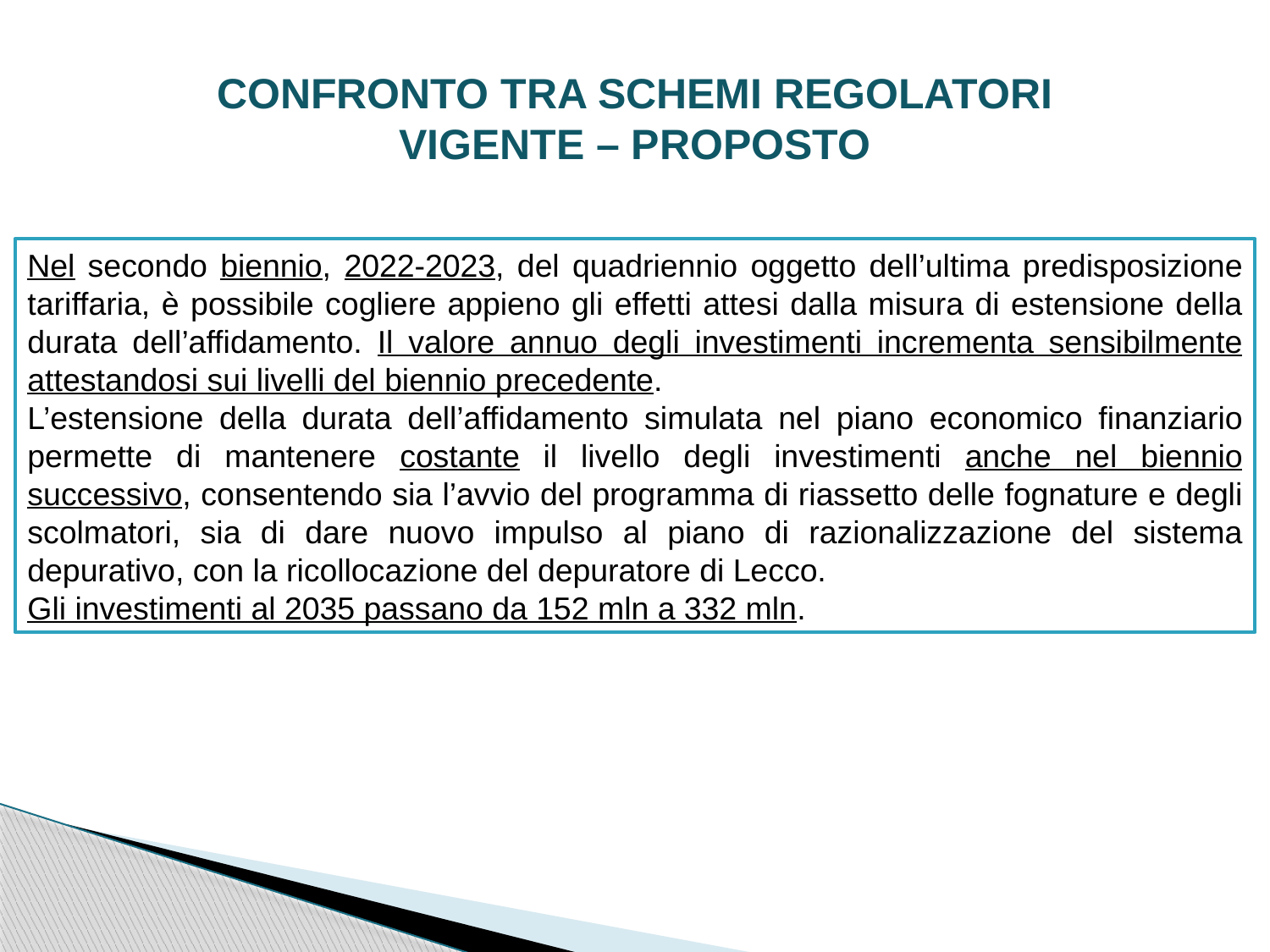

# CONFRONTO TRA SCHEMI REGOLATORI VIGENTE – PROPOSTO
Nel secondo biennio, 2022-2023, del quadriennio oggetto dell’ultima predisposizione tariffaria, è possibile cogliere appieno gli effetti attesi dalla misura di estensione della durata dell’affidamento. Il valore annuo degli investimenti incrementa sensibilmente attestandosi sui livelli del biennio precedente.
L’estensione della durata dell’affidamento simulata nel piano economico finanziario permette di mantenere costante il livello degli investimenti anche nel biennio successivo, consentendo sia l’avvio del programma di riassetto delle fognature e degli scolmatori, sia di dare nuovo impulso al piano di razionalizzazione del sistema depurativo, con la ricollocazione del depuratore di Lecco.
Gli investimenti al 2035 passano da 152 mln a 332 mln.